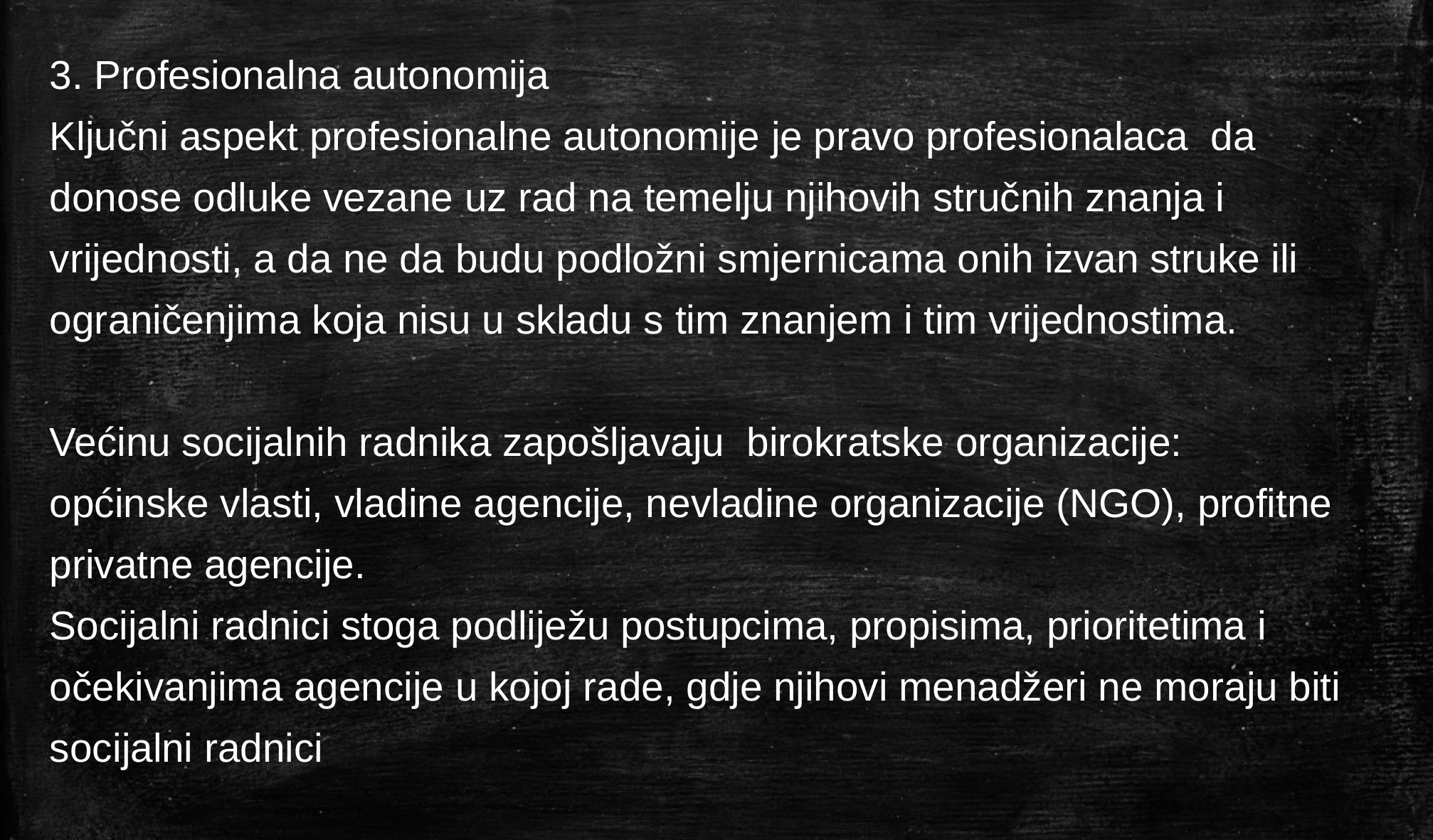

3. Profesionalna autonomija
Ključni aspekt profesionalne autonomije je pravo profesionalaca  da donose odluke vezane uz rad na temelju njihovih stručnih znanja i vrijednosti, a da ne da budu podložni smjernicama onih izvan struke ili ograničenjima koja nisu u skladu s tim znanjem i tim vrijednostima.

Većinu socijalnih radnika zapošljavaju  birokratske organizacije: općinske vlasti, vladine agencije, nevladine organizacije (NGO), profitne privatne agencije.
Socijalni radnici stoga podliježu postupcima, propisima, prioritetima i očekivanjima agencije u kojoj rade, gdje njihovi menadžeri ne moraju biti socijalni radnici